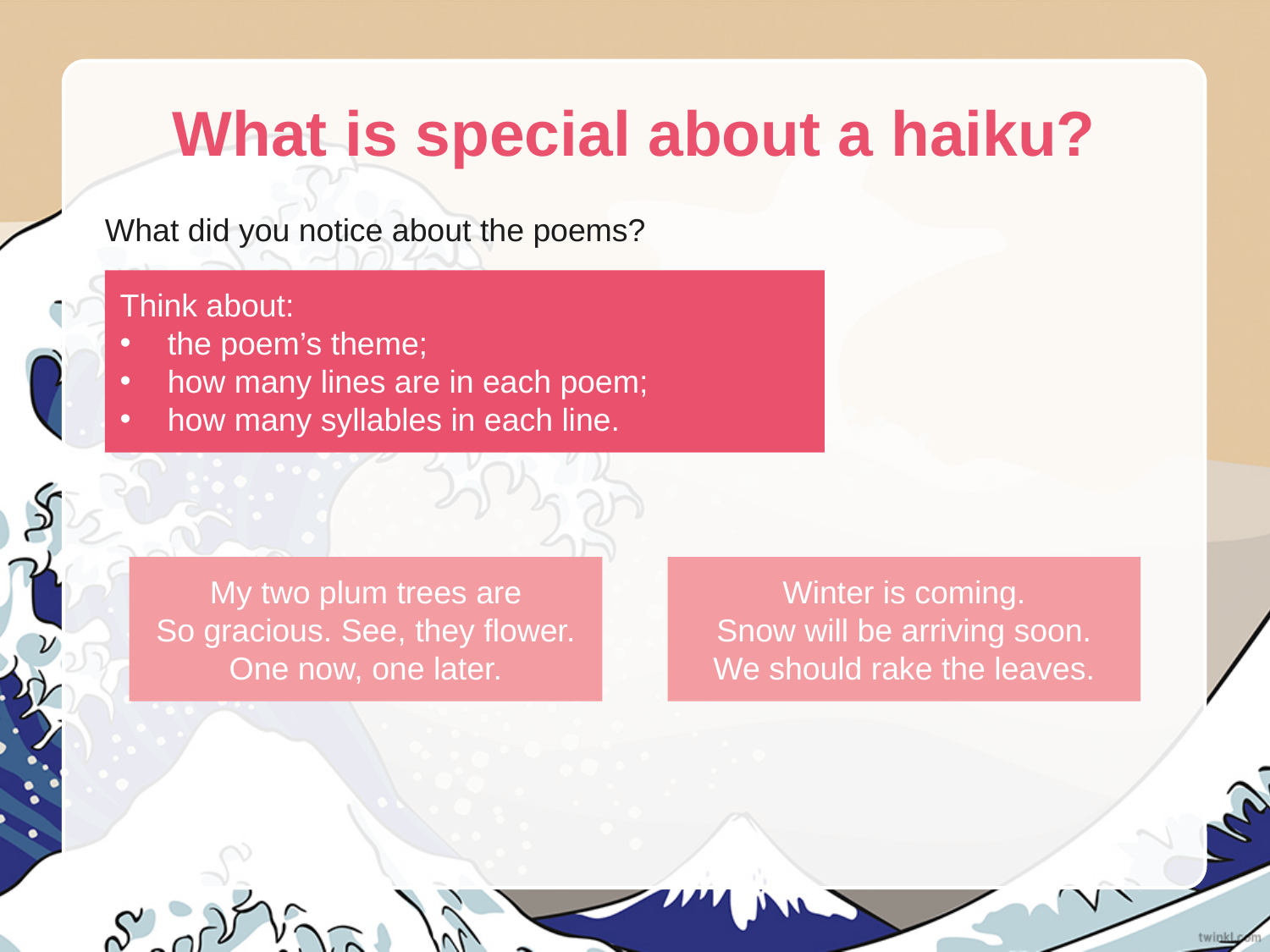

# What is special about a haiku?
What did you notice about the poems?
Think about:
the poem’s theme;
how many lines are in each poem;
how many syllables in each line.
My two plum trees are
So gracious. See, they flower.
One now, one later.
Winter is coming.
Snow will be arriving soon.
We should rake the leaves.